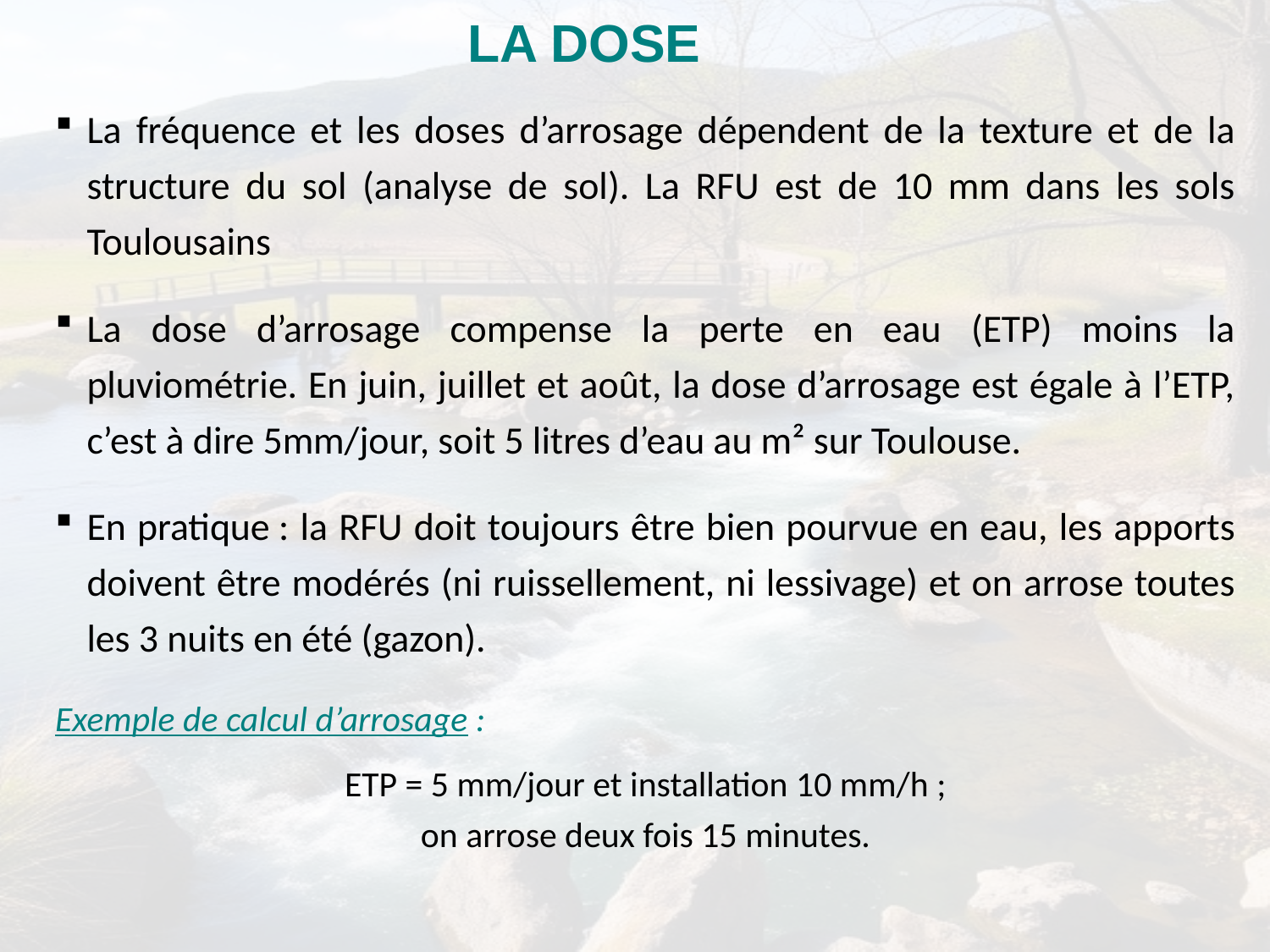

# LA DOSE
La fréquence et les doses d’arrosage dépendent de la texture et de la structure du sol (analyse de sol). La RFU est de 10 mm dans les sols Toulousains
La dose d’arrosage compense la perte en eau (ETP) moins la pluviométrie. En juin, juillet et août, la dose d’arrosage est égale à l’ETP, c’est à dire 5mm/jour, soit 5 litres d’eau au m² sur Toulouse.
En pratique : la RFU doit toujours être bien pourvue en eau, les apports doivent être modérés (ni ruissellement, ni lessivage) et on arrose toutes les 3 nuits en été (gazon).
Exemple de calcul d’arrosage :
ETP = 5 mm/jour et installation 10 mm/h ;
on arrose deux fois 15 minutes.